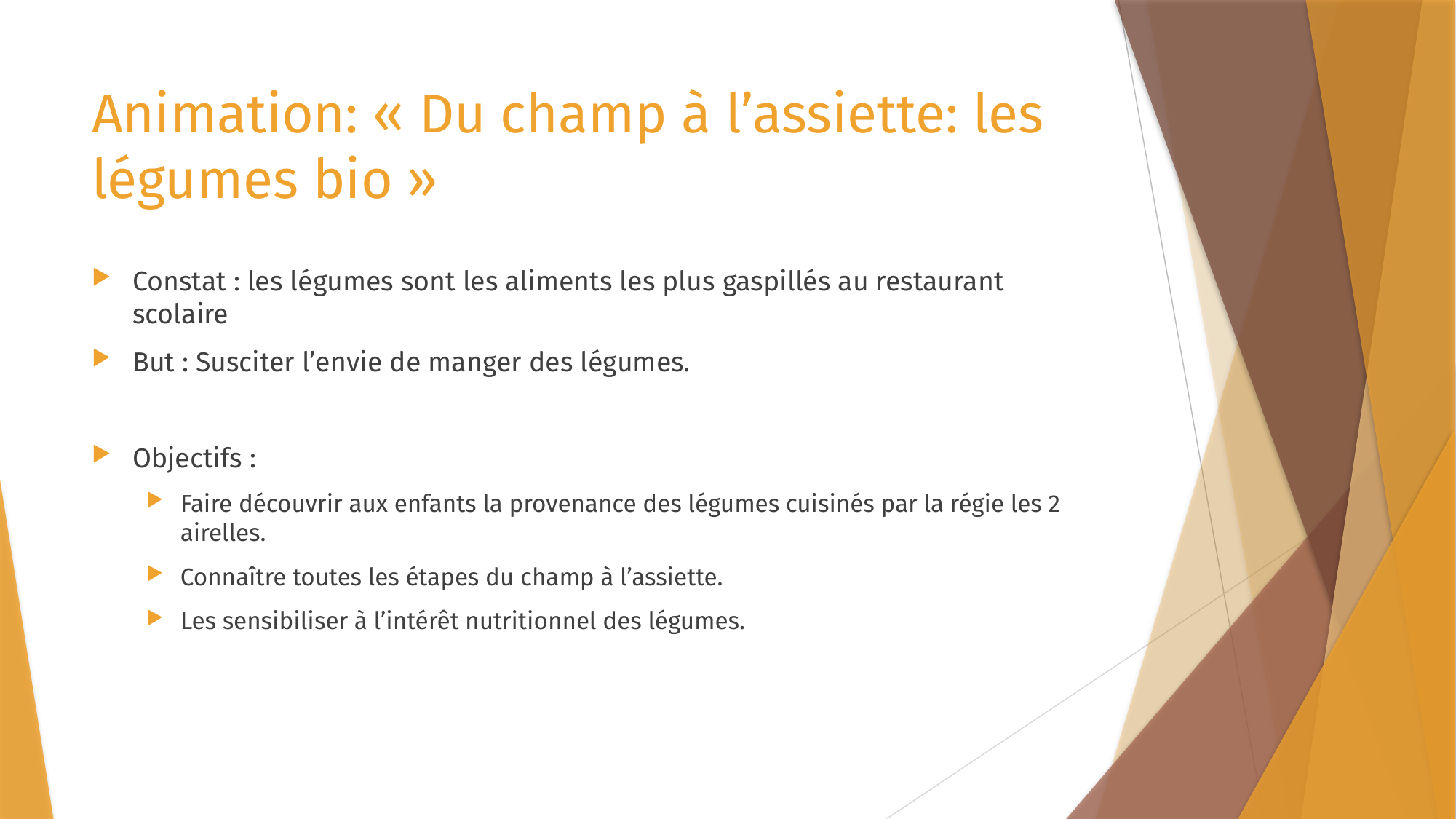

# Animation: « Du champ à l’assiette: les légumes bio »
Constat : les légumes sont les aliments les plus gaspillés au restaurant scolaire
But : Susciter l’envie de manger des légumes.

Objectifs :
Faire découvrir aux enfants la provenance des légumes cuisinés par la régie les 2 airelles.
Connaître toutes les étapes du champ à l’assiette.
Les sensibiliser à l’intérêt nutritionnel des légumes.